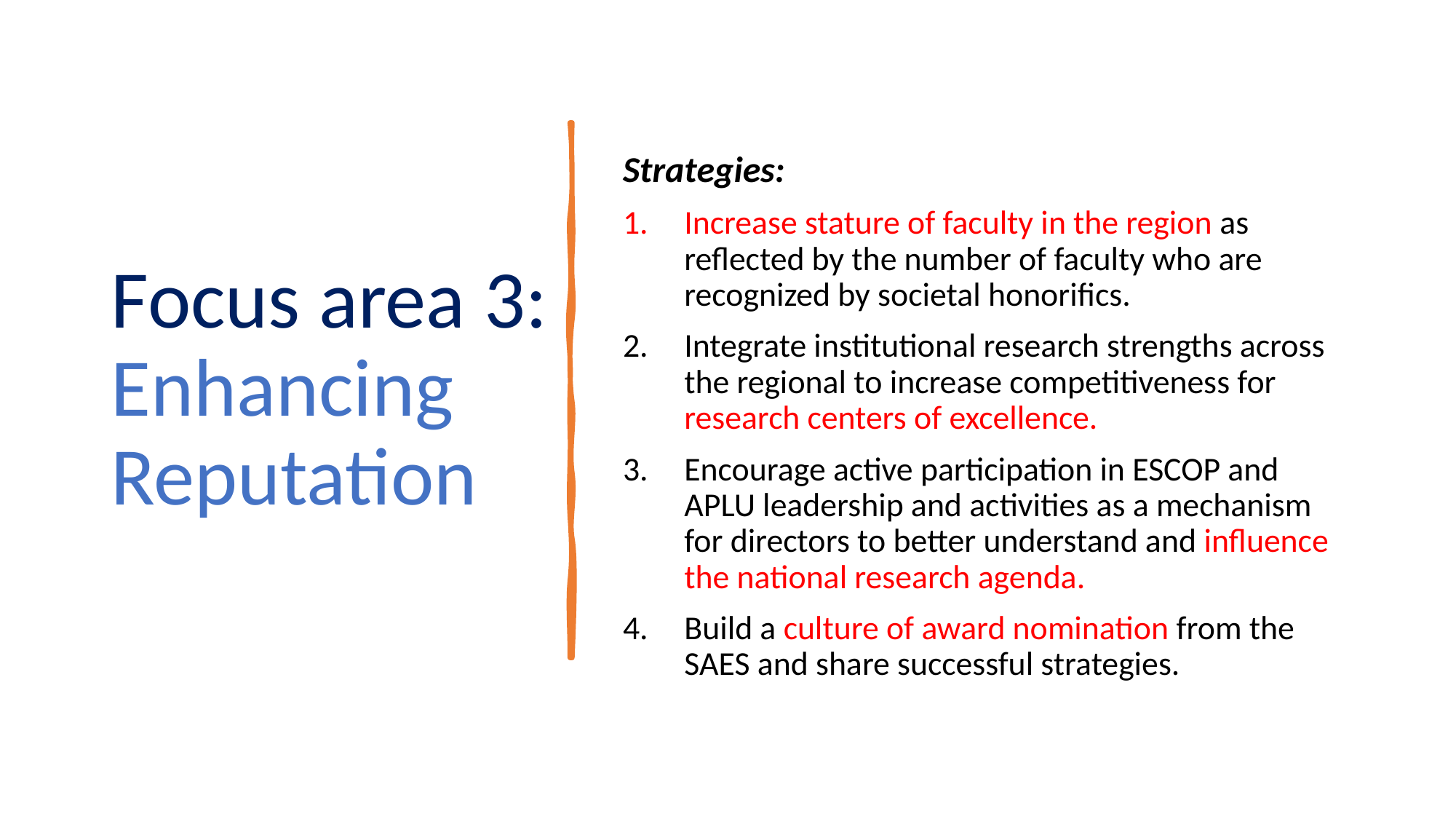

# Focus area 3: Enhancing Reputation
Strategies:
Increase stature of faculty in the region as reflected by the number of faculty who are recognized by societal honorifics.
Integrate institutional research strengths across the regional to increase competitiveness for research centers of excellence.
Encourage active participation in ESCOP and APLU leadership and activities as a mechanism for directors to better understand and influence the national research agenda.
Build a culture of award nomination from the SAES and share successful strategies.